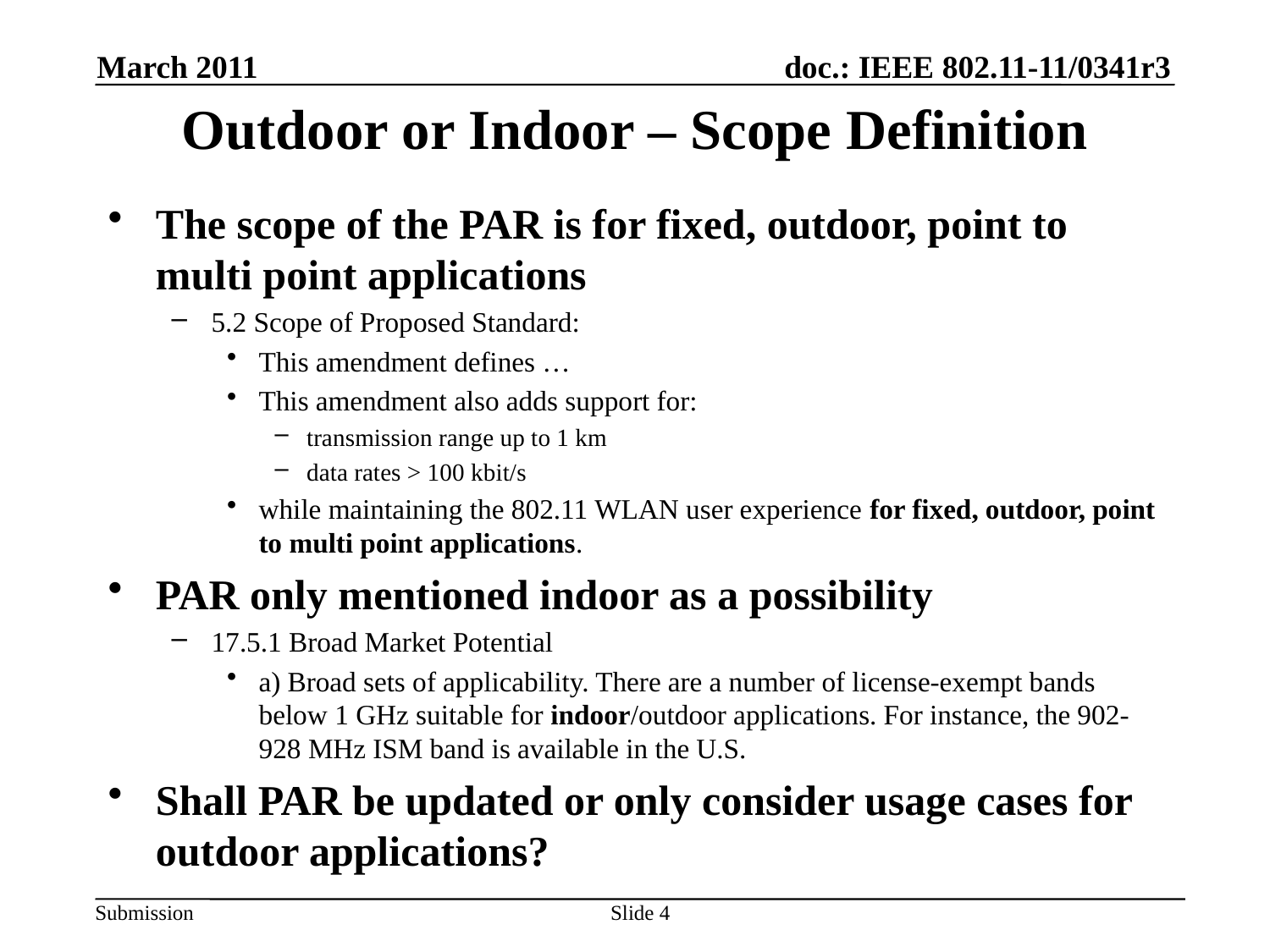

March 2011
# Outdoor or Indoor – Scope Definition
The scope of the PAR is for fixed, outdoor, point to multi point applications
5.2 Scope of Proposed Standard:
This amendment defines …
This amendment also adds support for:
transmission range up to 1 km
data rates > 100 kbit/s
while maintaining the 802.11 WLAN user experience for fixed, outdoor, point to multi point applications.
PAR only mentioned indoor as a possibility
17.5.1 Broad Market Potential
a) Broad sets of applicability. There are a number of license-exempt bands below 1 GHz suitable for indoor/outdoor applications. For instance, the 902-928 MHz ISM band is available in the U.S.
Shall PAR be updated or only consider usage cases for outdoor applications?

Slide 4